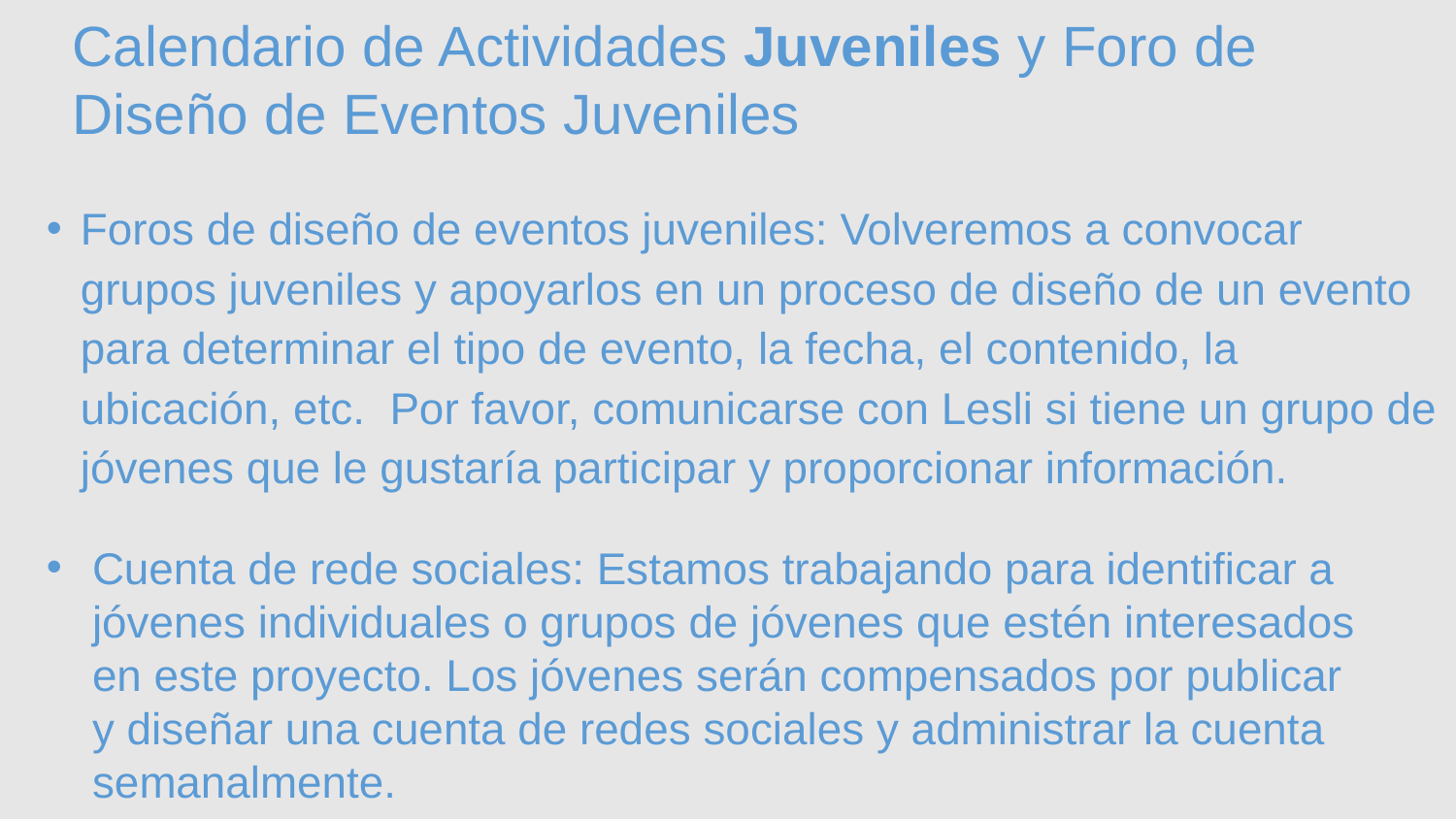

Calendario de Actividades Juveniles y Foro de Diseño de Eventos Juveniles

Foros de diseño de eventos juveniles: Volveremos a convocar grupos juveniles y apoyarlos en un proceso de diseño de un evento para determinar el tipo de evento, la fecha, el contenido, la ubicación, etc.  Por favor, comunicarse con Lesli si tiene un grupo de jóvenes que le gustaría participar y proporcionar información.

Cuenta de rede sociales: Estamos trabajando para identificar a jóvenes individuales o grupos de jóvenes que estén interesados en este proyecto. Los jóvenes serán compensados por publicar y diseñar una cuenta de redes sociales y administrar la cuenta semanalmente.